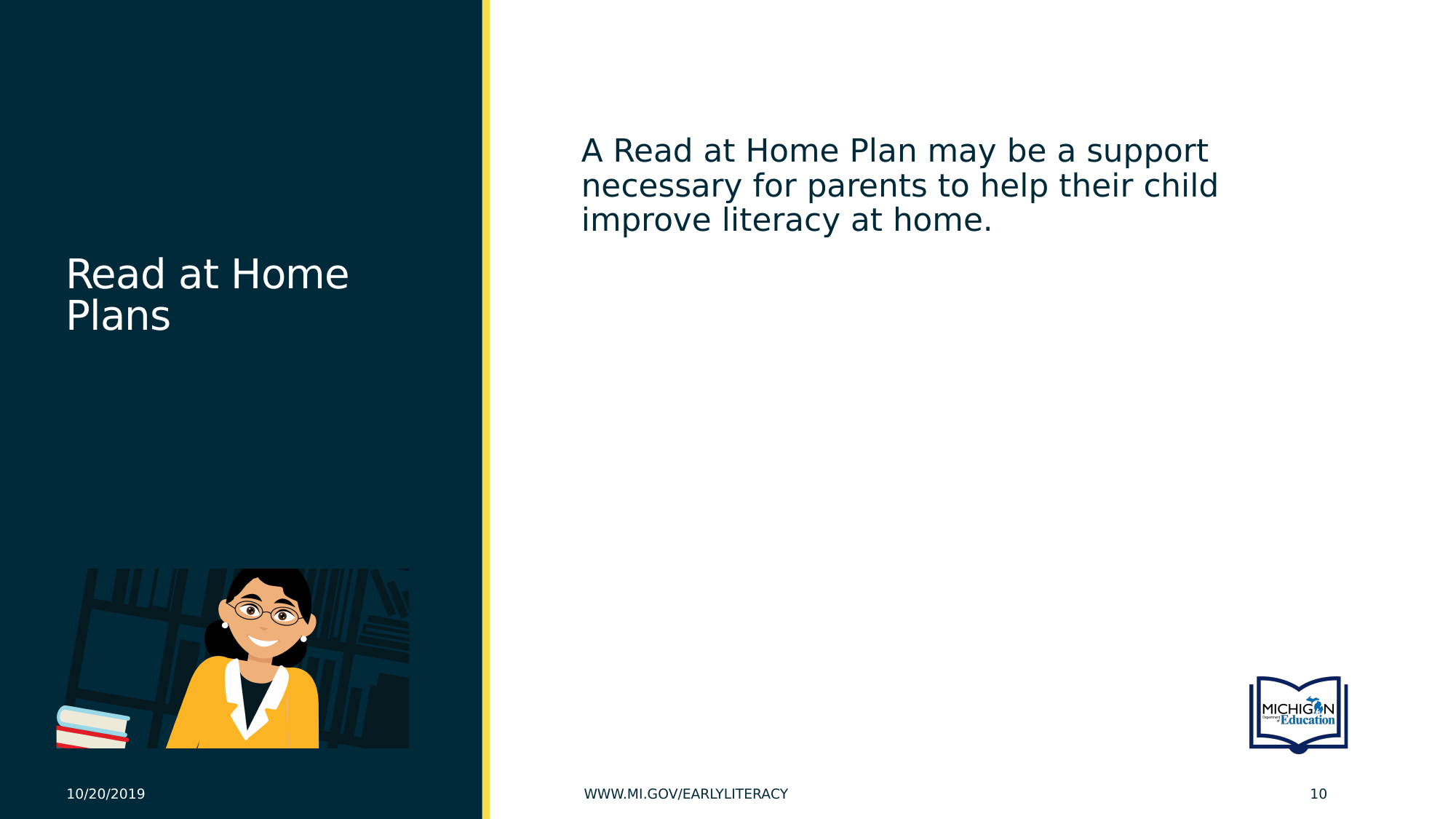

# Read at Home Plans

A Read at Home Plan may be a support necessary for parents to help their child improve literacy at home.

10/20/2019
www.mi.gov/earlyliteracy
10